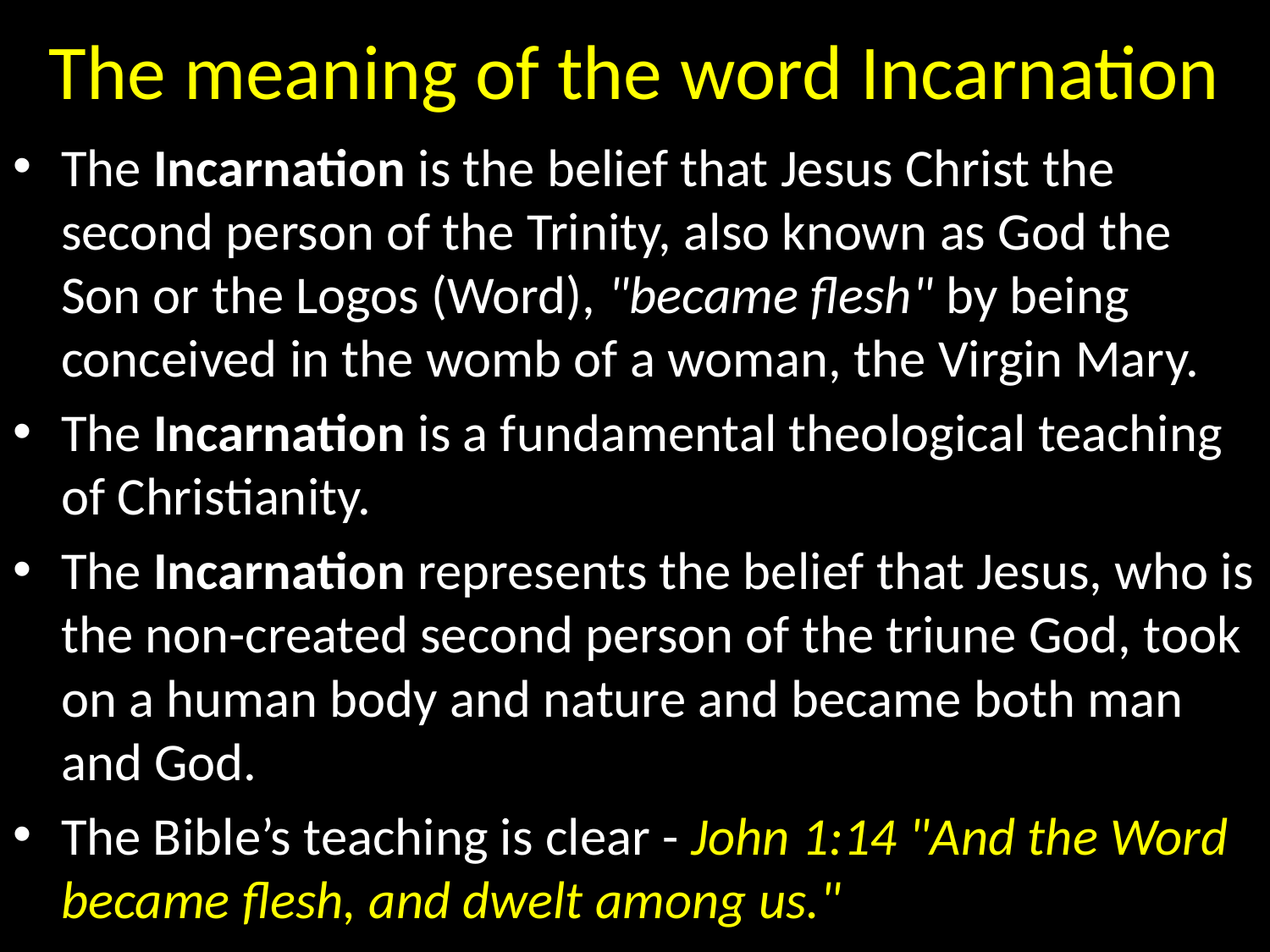

# The meaning of the word Incarnation
The Incarnation is the belief that Jesus Christ the second person of the Trinity, also known as God the Son or the Logos (Word), "became flesh" by being conceived in the womb of a woman, the Virgin Mary.
The Incarnation is a fundamental theological teaching of Christianity.
The Incarnation represents the belief that Jesus, who is the non-created second person of the triune God, took on a human body and nature and became both man and God.
The Bible’s teaching is clear - John 1:14 "And the Word became flesh, and dwelt among us."